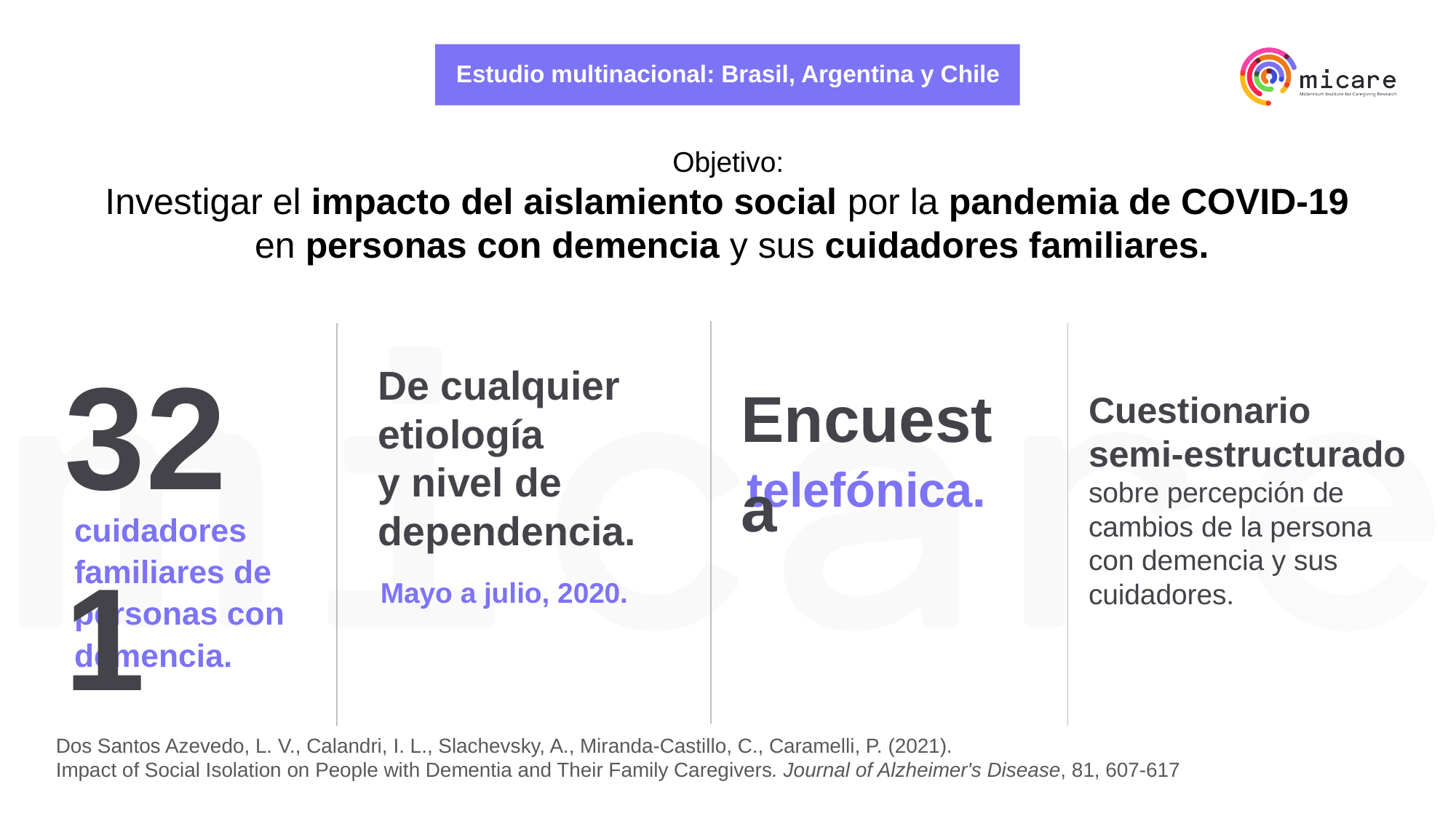

Estudio multinacional: Brasil, Argentina y Chile
Objetivo:
Investigar el impacto del aislamiento social por la pandemia de COVID-19
en personas con demencia y sus cuidadores familiares.
321
De cualquier etiología
y nivel de dependencia.
Encuesta
Cuestionario
semi-estructurado
sobre percepción de cambios de la persona con demencia y sus cuidadores.
telefónica.
cuidadores familiares de personas con demencia.
Mayo a julio, 2020.
Dos Santos Azevedo, L. V., Calandri, I. L., Slachevsky, A., Miranda-Castillo, C., Caramelli, P. (2021).
Impact of Social Isolation on People with Dementia and Their Family Caregivers. Journal of Alzheimer's Disease, 81, 607-617